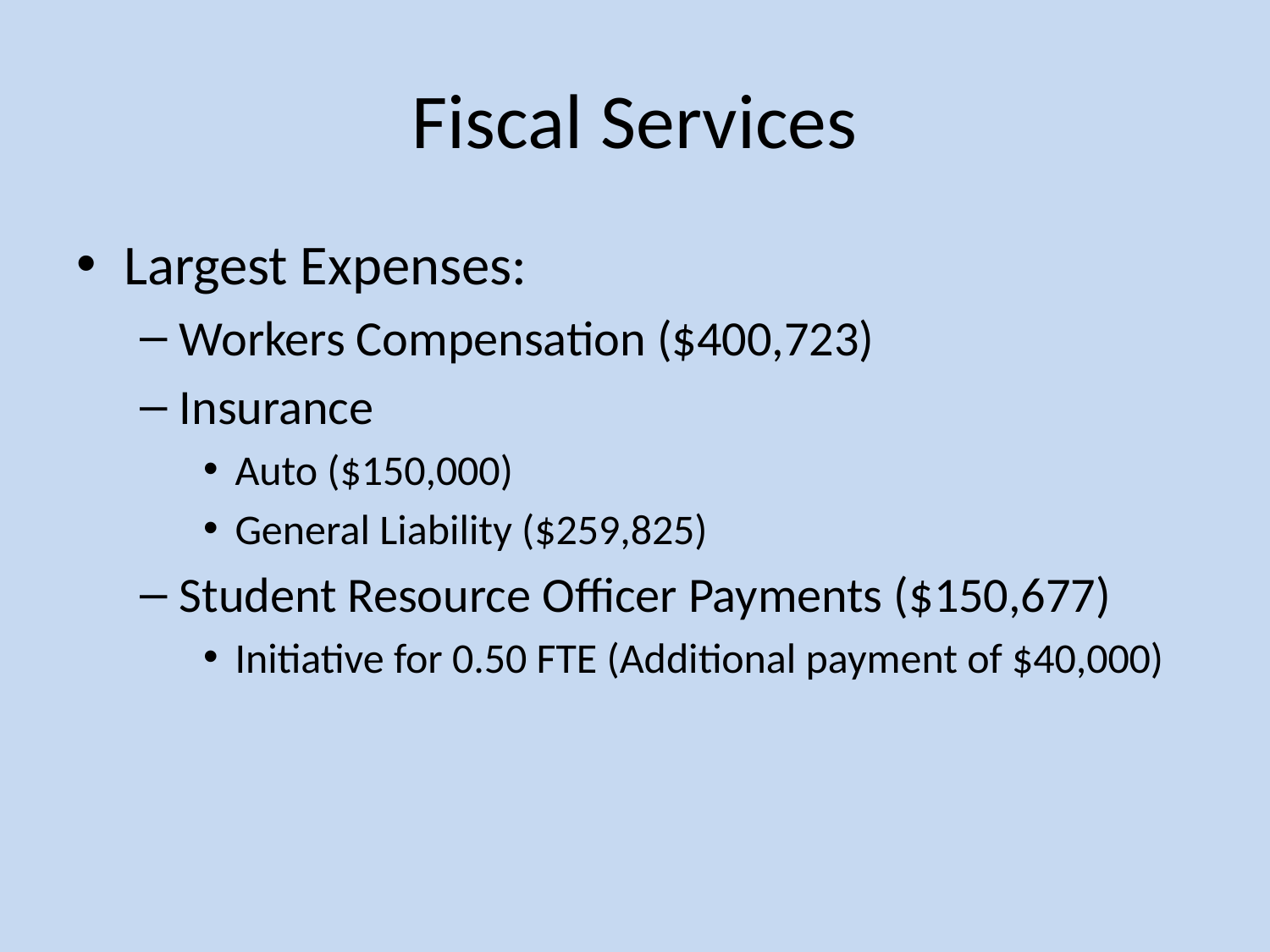

# Fiscal Services
Largest Expenses:
Workers Compensation ($400,723)
Insurance
Auto ($150,000)
General Liability ($259,825)
Student Resource Officer Payments ($150,677)
Initiative for 0.50 FTE (Additional payment of $40,000)